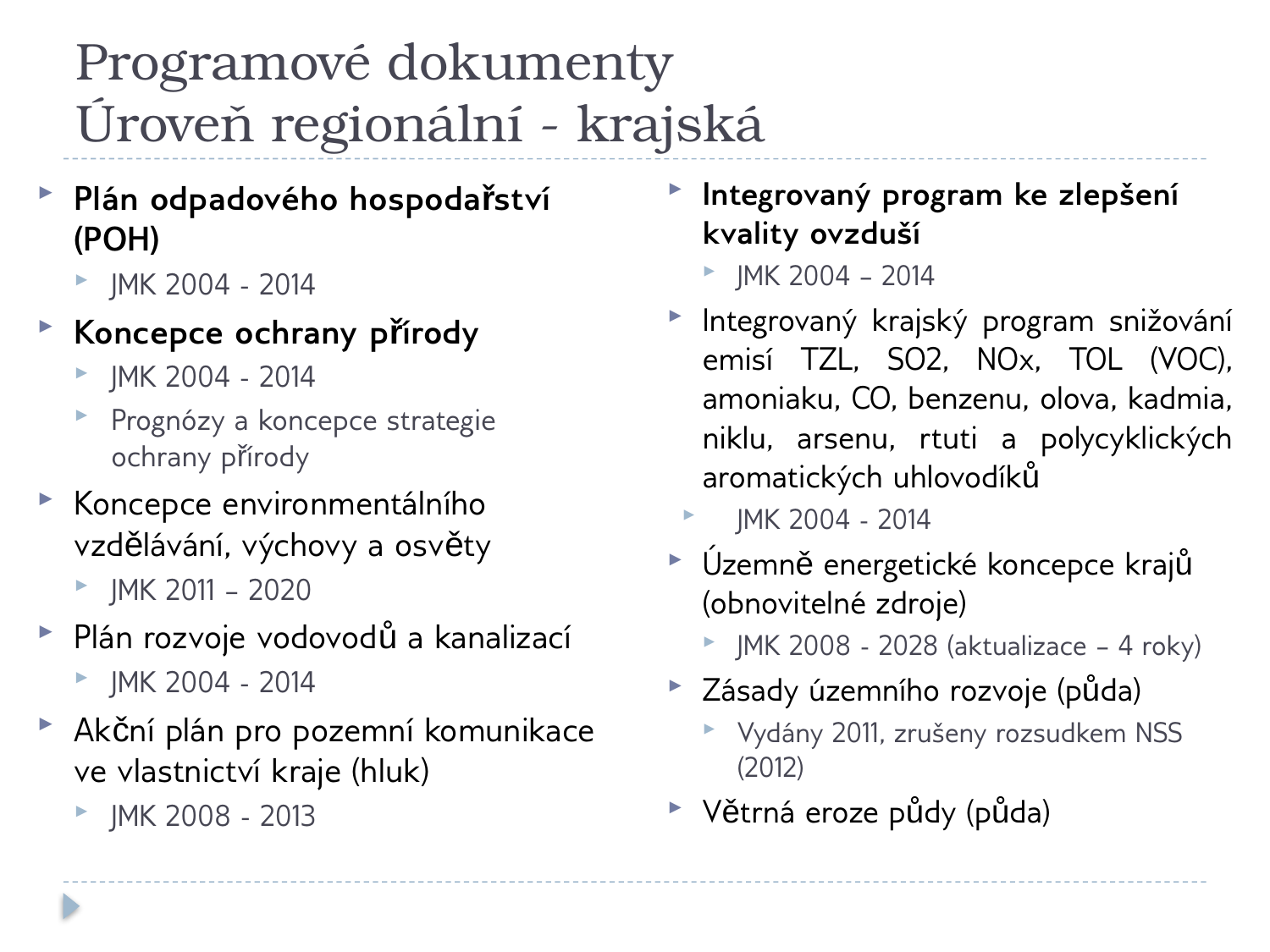

# Programové dokumenty Úroveň regionální - krajská
Integrovaný program ke zlepšení kvality ovzduší
JMK 2004 – 2014
Integrovaný krajský program snižování emisí TZL, SO2, NOx, TOL (VOC), amoniaku, CO, benzenu, olova, kadmia, niklu, arsenu, rtuti a polycyklických aromatických uhlovodíků
JMK 2004 - 2014
Územně energetické koncepce krajů (obnovitelné zdroje)
JMK 2008 - 2028 (aktualizace – 4 roky)
Zásady územního rozvoje (půda)
Vydány 2011, zrušeny rozsudkem NSS (2012)
Větrná eroze půdy (půda)

Plán odpadového hospodařství (POH)
JMK 2004 - 2014
Koncepce ochrany přírody
JMK 2004 - 2014
Prognózy a koncepce strategie ochrany přírody
Koncepce environmentálního vzdělávání, výchovy a osvěty
JMK 2011 – 2020
Plán rozvoje vodovodů a kanalizací
JMK 2004 - 2014
Akční plán pro pozemní komunikace ve vlastnictví kraje (hluk)
JMK 2008 - 2013